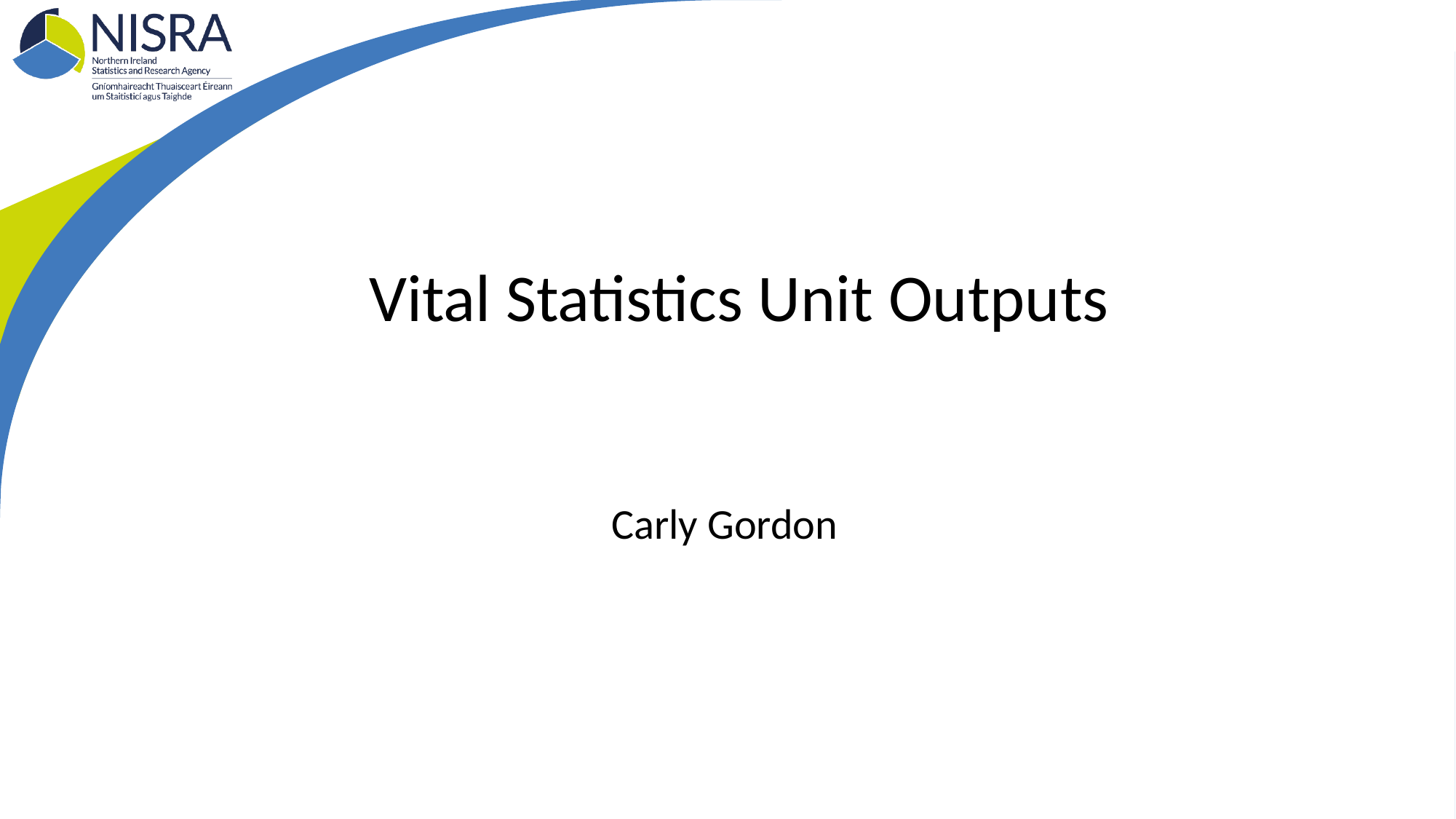

# Vital Statistics Unit Outputs
Carly Gordon